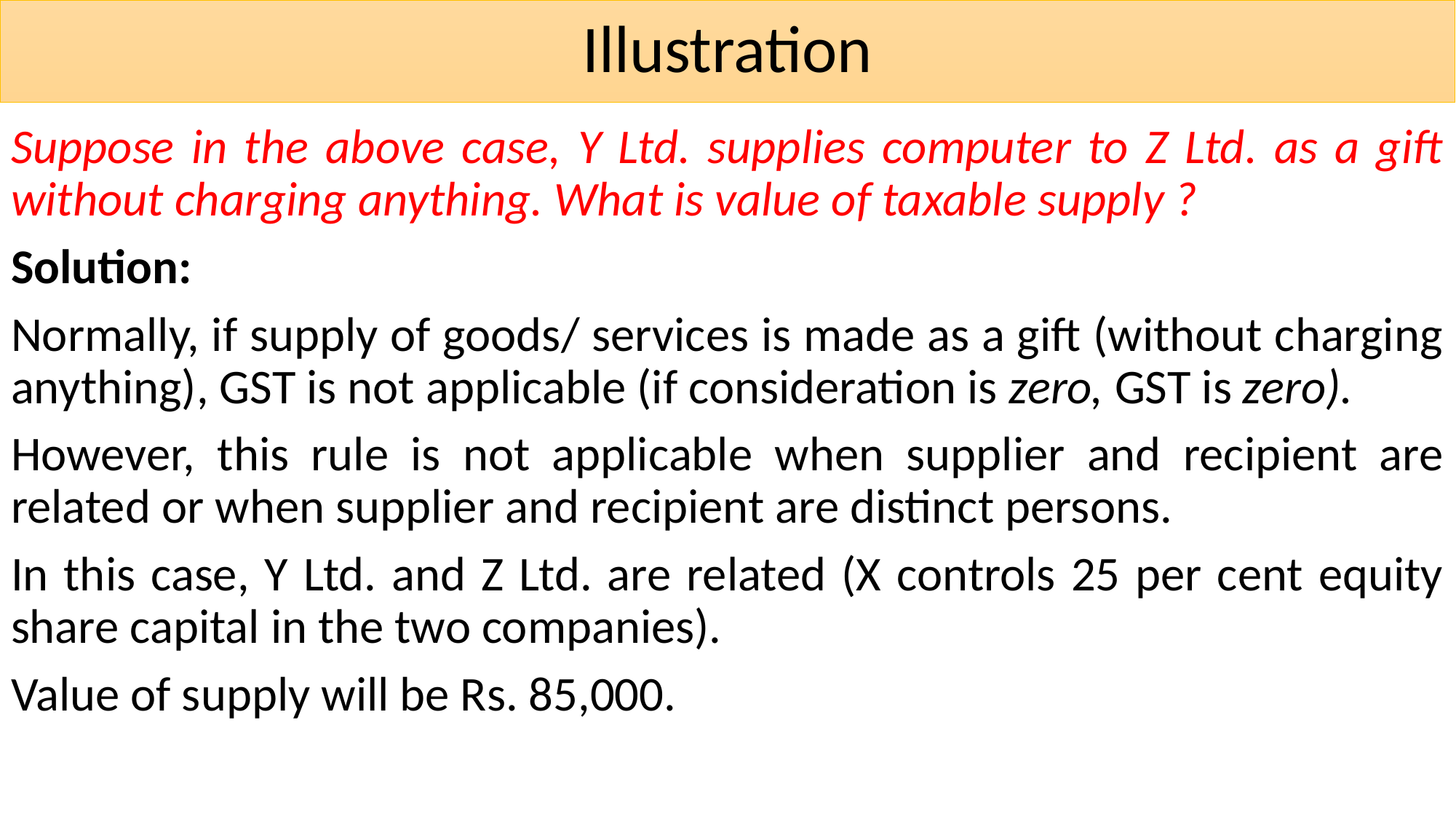

# Illustration
Suppose in the above case, Y Ltd. supplies computer to Z Ltd. as a gift without charging anything. What is value of taxable supply ?
Solution:
Normally, if supply of goods/ services is made as a gift (without charging anything), GST is not applicable (if consideration is zero, GST is zero).
However, this rule is not applicable when supplier and recipient are related or when supplier and recipient are distinct persons.
In this case, Y Ltd. and Z Ltd. are related (X controls 25 per cent equity share capital in the two companies).
Value of supply will be Rs. 85,000.